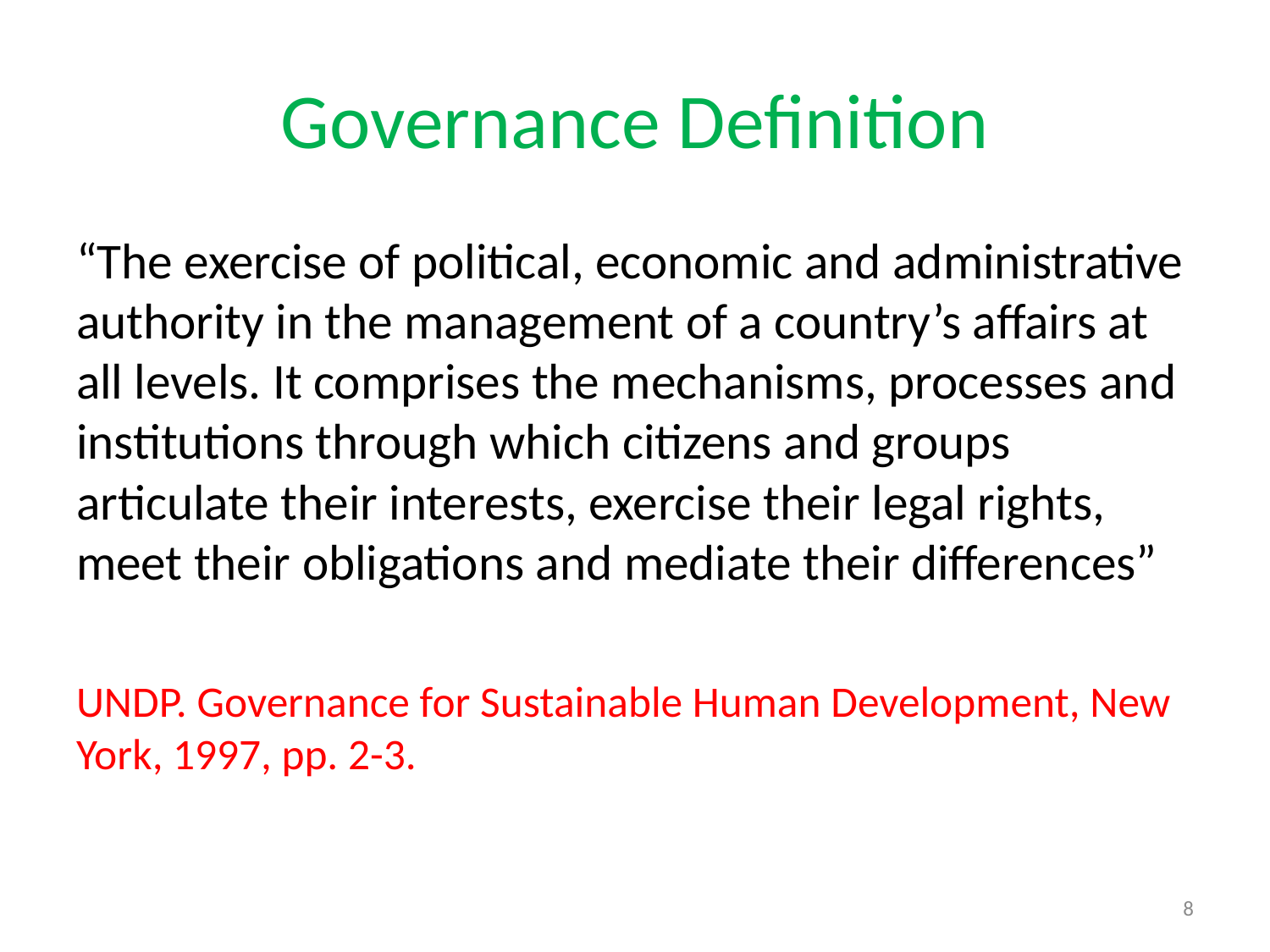

# Governance Definition
“The exercise of political, economic and administrative authority in the management of a country’s affairs at all levels. It comprises the mechanisms, processes and institutions through which citizens and groups articulate their interests, exercise their legal rights, meet their obligations and mediate their differences”

UNDP. Governance for Sustainable Human Development, New York, 1997, pp. 2-3.
8